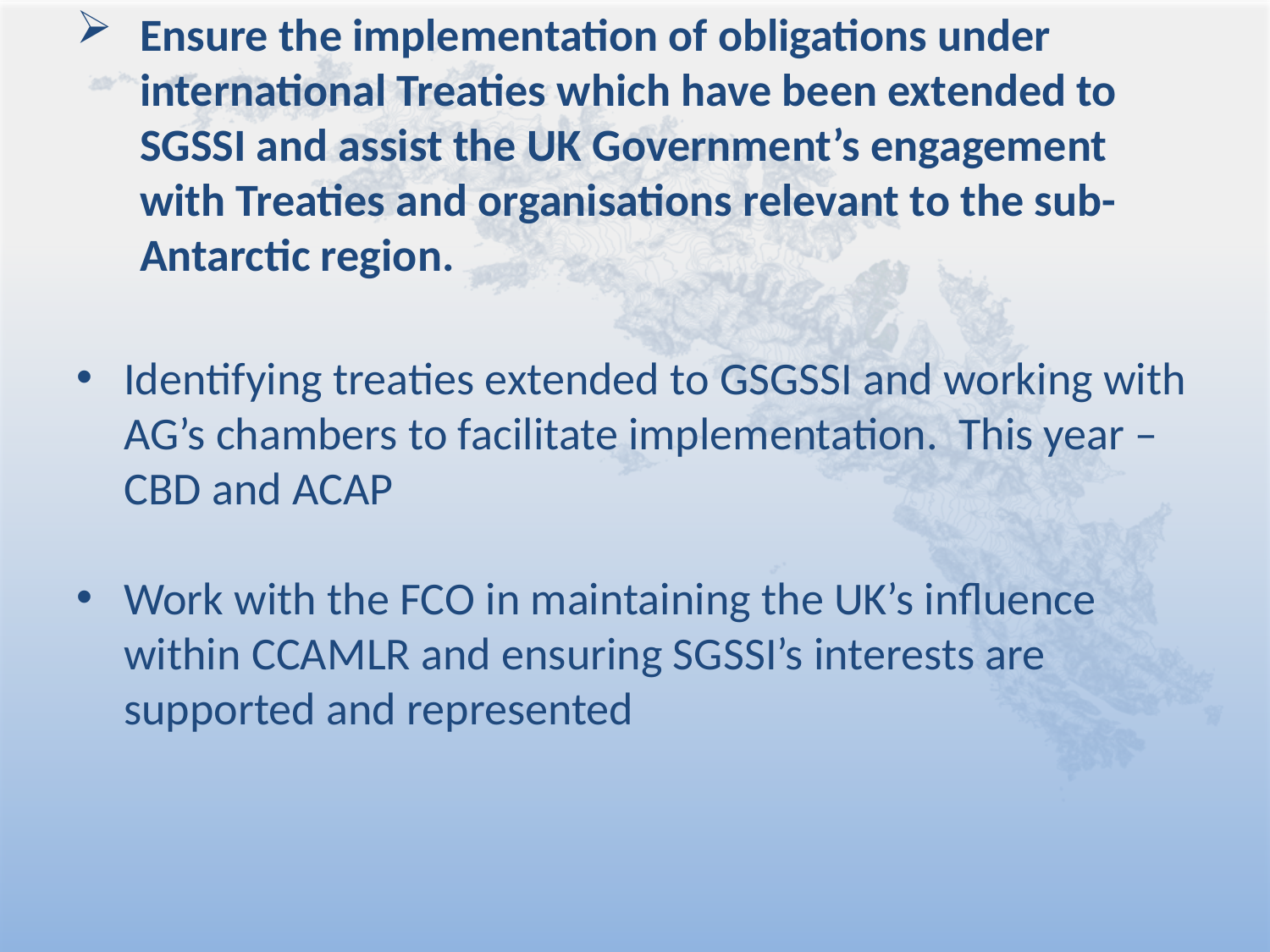

# Ensure the implementation of obligations under international Treaties which have been extended to SGSSI and assist the UK Government’s engagement with Treaties and organisations relevant to the sub-Antarctic region.

Identifying treaties extended to GSGSSI and working with AG’s chambers to facilitate implementation.  This year – CBD and ACAP

Work with the FCO in maintaining the UK’s influence within CCAMLR and ensuring SGSSI’s interests are supported and represented